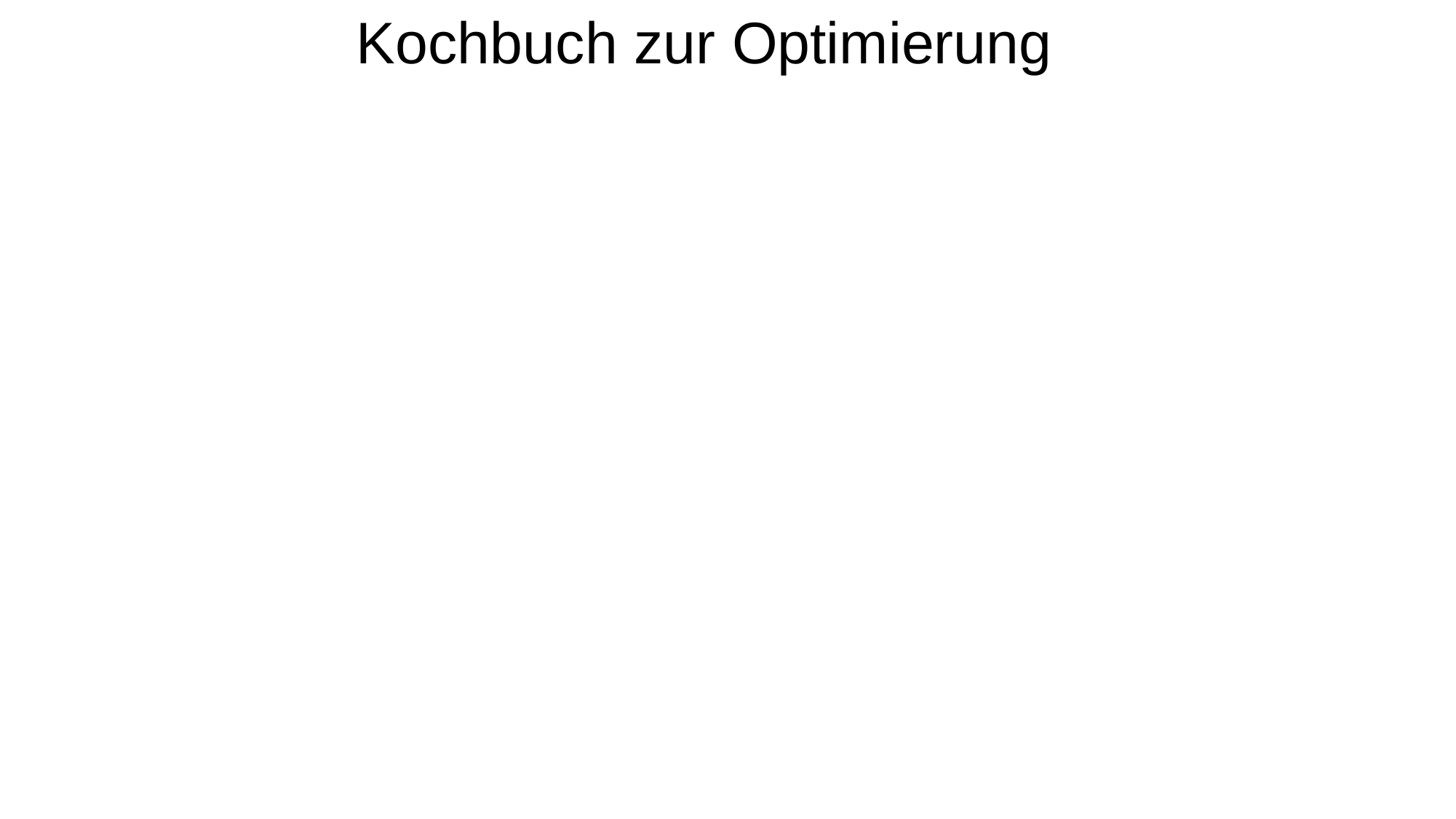

# Kochbuch zur Optimierung
Prof. Dr. Hildebrandt
Marketing in Suchmaschinen
18